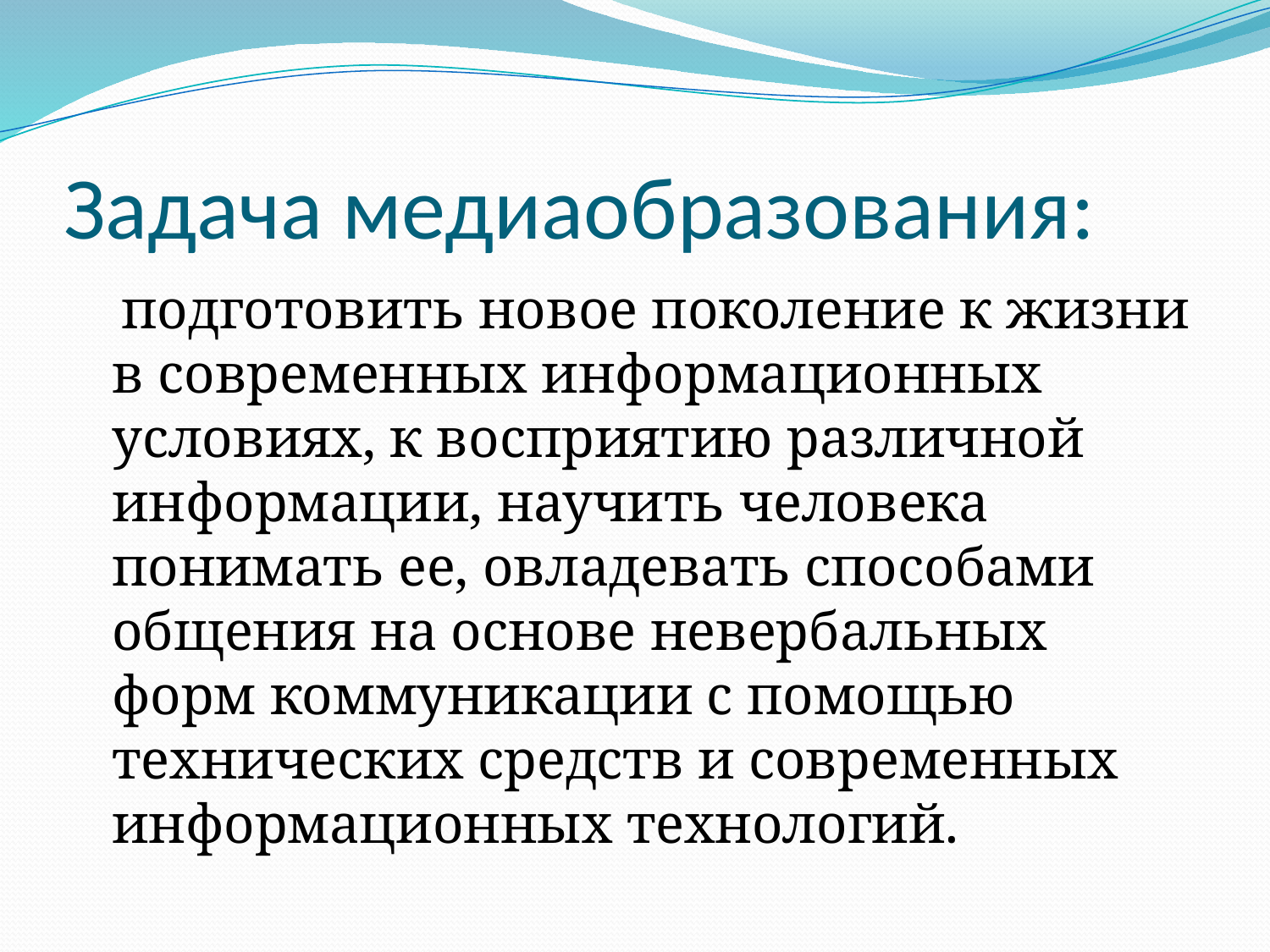

# Задача медиаобразования:
    подготовить новое поколение к жизни в современных информационных условиях, к восприятию различной информации, научить человека понимать ее, овладевать способами общения на основе невербальных форм коммуникации с помощью технических средств и современных информационных технологий.